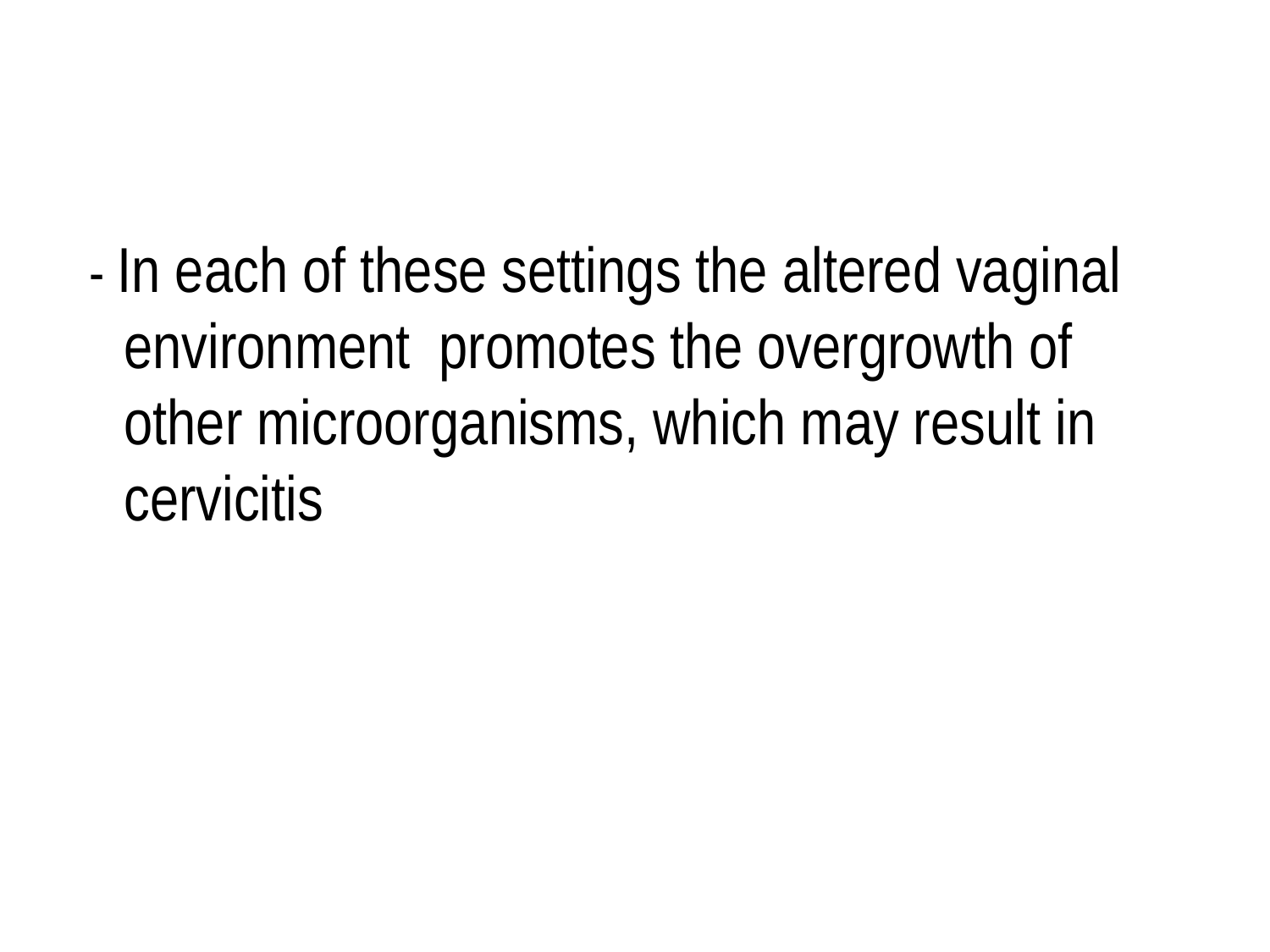

#
 - In each of these settings the altered vaginal environment  promotes the overgrowth of other microorganisms, which may result in cervicitis